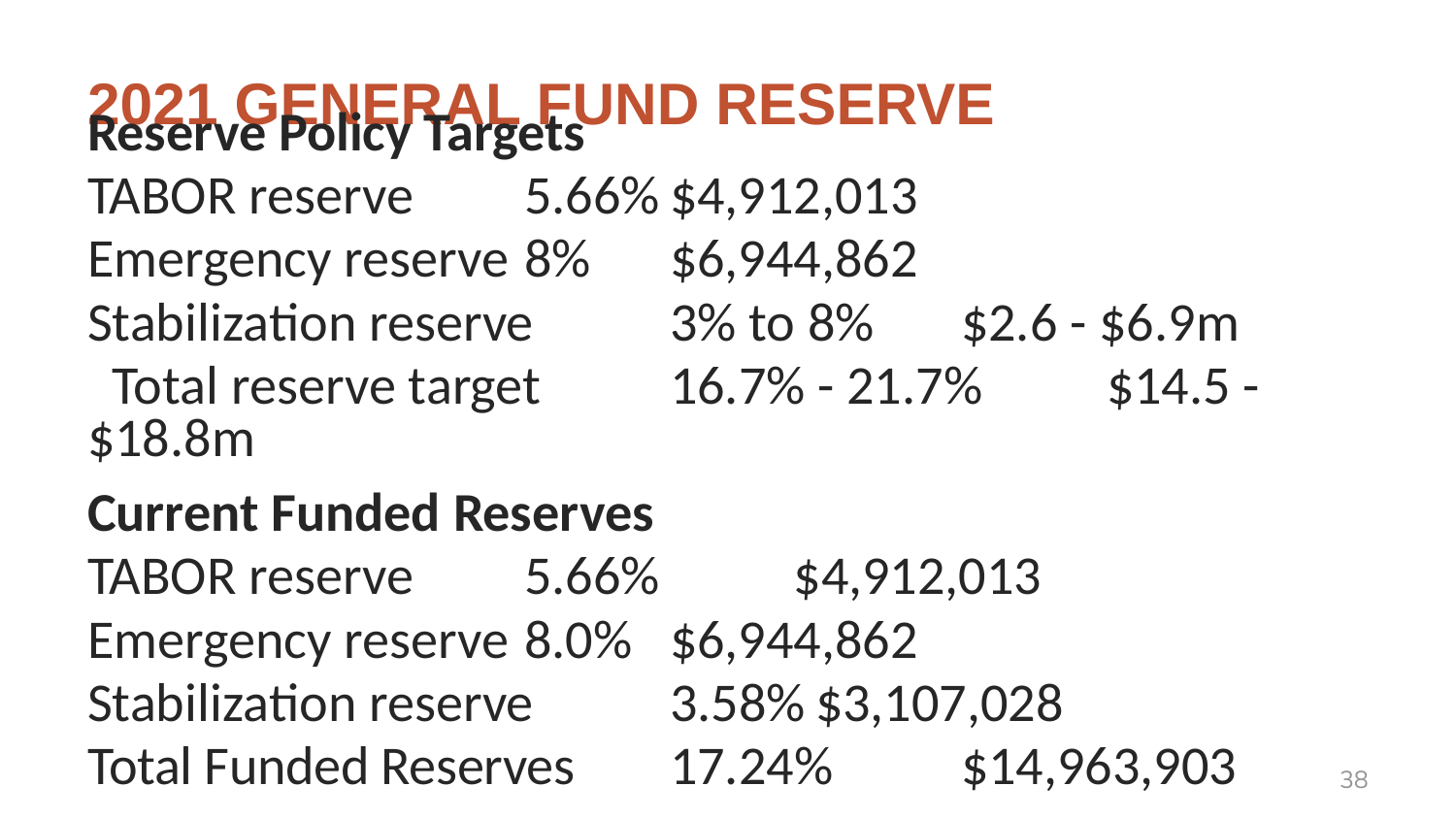

# 2021 GENERAL FUND RESERVE
Reserve Policy Targets
TABOR reserve	5.66%	$4,912,013
Emergency reserve	8%	$6,944,862
Stabilization reserve	3% to 8%	$2.6 - $6.9m
  Total reserve target	16.7% - 21.7%	$14.5 - $18.8m

Current Funded Reserves
TABOR reserve	5.66%	          $4,912,013
Emergency reserve	8.0%	$6,944,862
Stabilization reserve	3.58%	$3,107,028
Total Funded Reserves	17.24%	$14,963,903
38